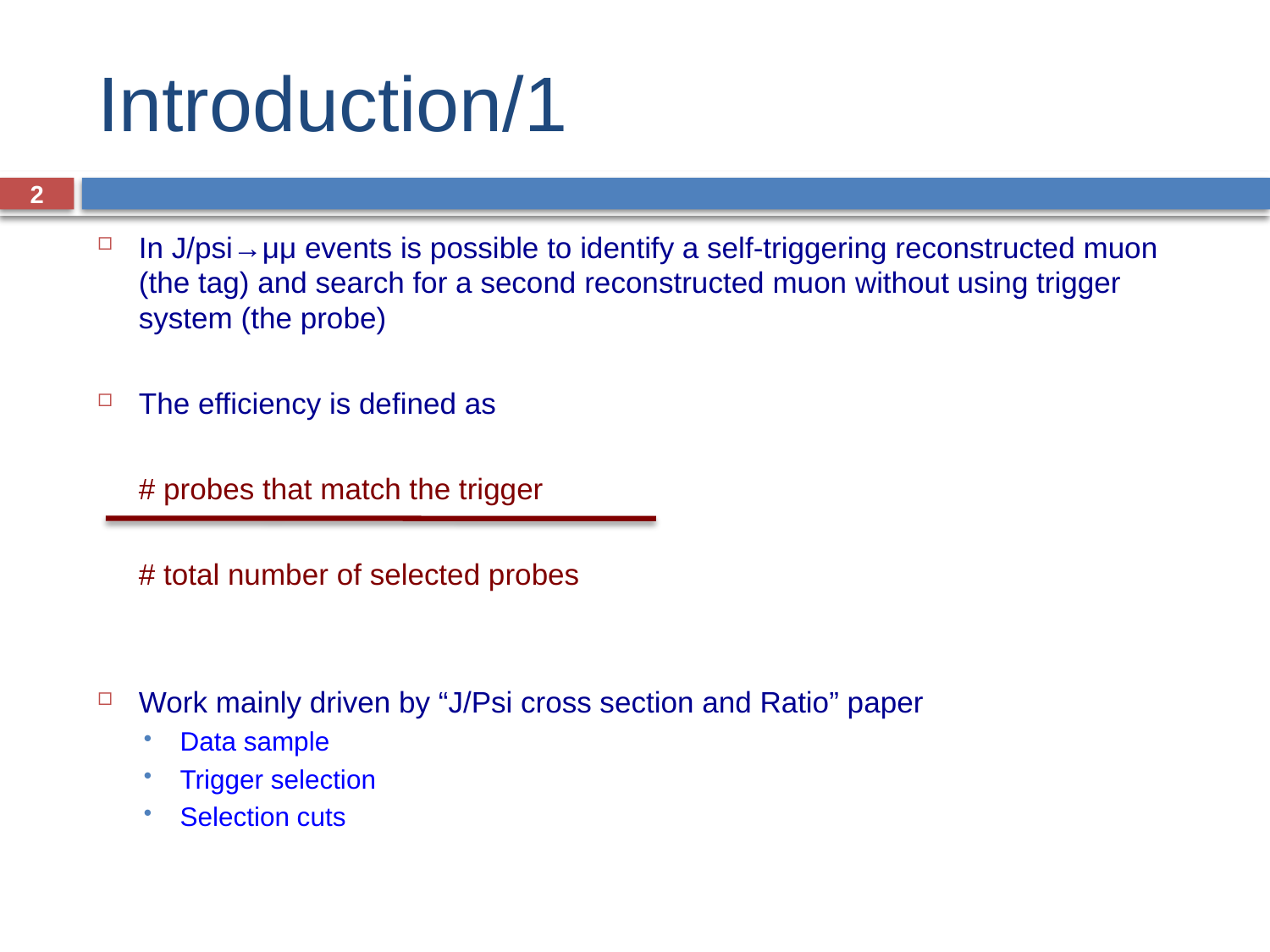

# Introduction/1
2
In J/psi→μμ events is possible to identify a self-triggering reconstructed muon (the tag) and search for a second reconstructed muon without using trigger system (the probe)

The efficiency is defined as

	# probes that match the trigger

	# total number of selected probes

Work mainly driven by “J/Psi cross section and Ratio” paper
Data sample
Trigger selection
Selection cuts